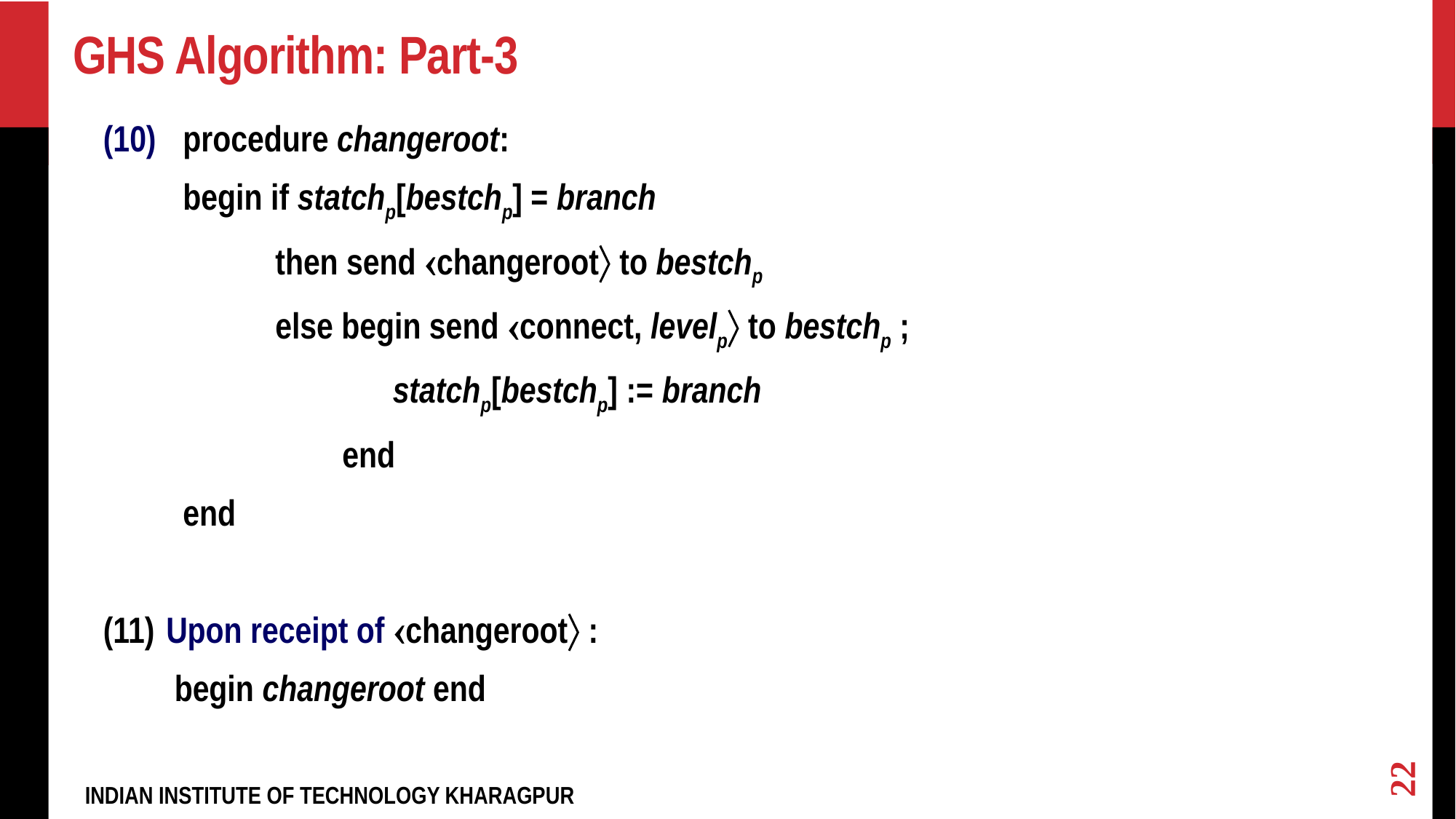

# GHS Algorithm: Part-3
   procedure changeroot:
	   begin if statchp[bestchp] = branch
		 then send 〈changeroot〉 to bestchp
 		 else begin send 〈connect, levelp〉 to bestchp ;
			  statchp[bestchp] := branch
		         end
	   end

 Upon receipt of 〈changeroot〉 :
	  begin changeroot end

22
INDIAN INSTITUTE OF TECHNOLOGY KHARAGPUR